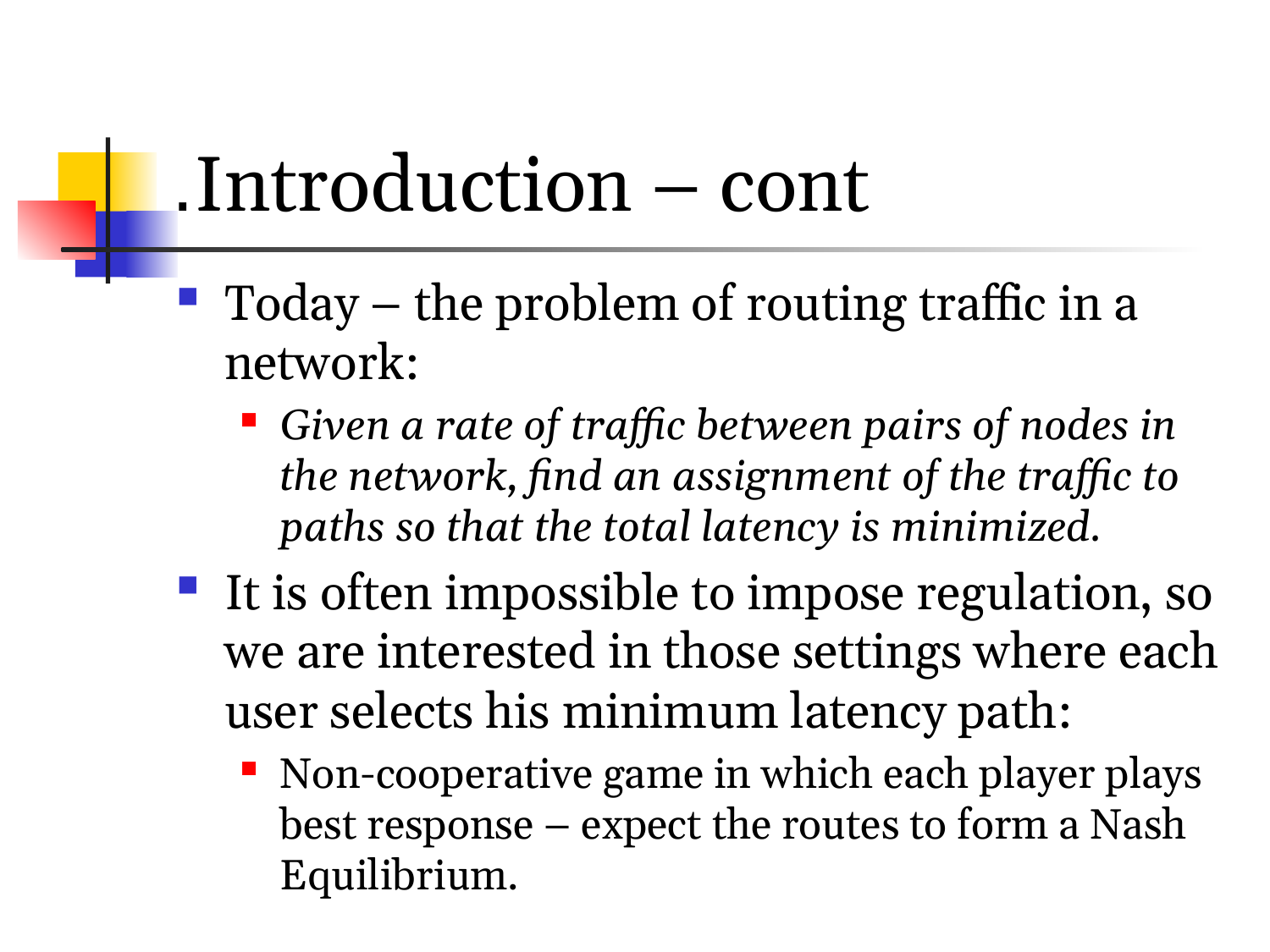

# Introduction – cont.
Today – the problem of routing traffic in a network:
Given a rate of traffic between pairs of nodes in the network, find an assignment of the traffic to paths so that the total latency is minimized.
It is often impossible to impose regulation, so we are interested in those settings where each user selects his minimum latency path:
Non-cooperative game in which each player plays best response – expect the routes to form a Nash Equilibrium.